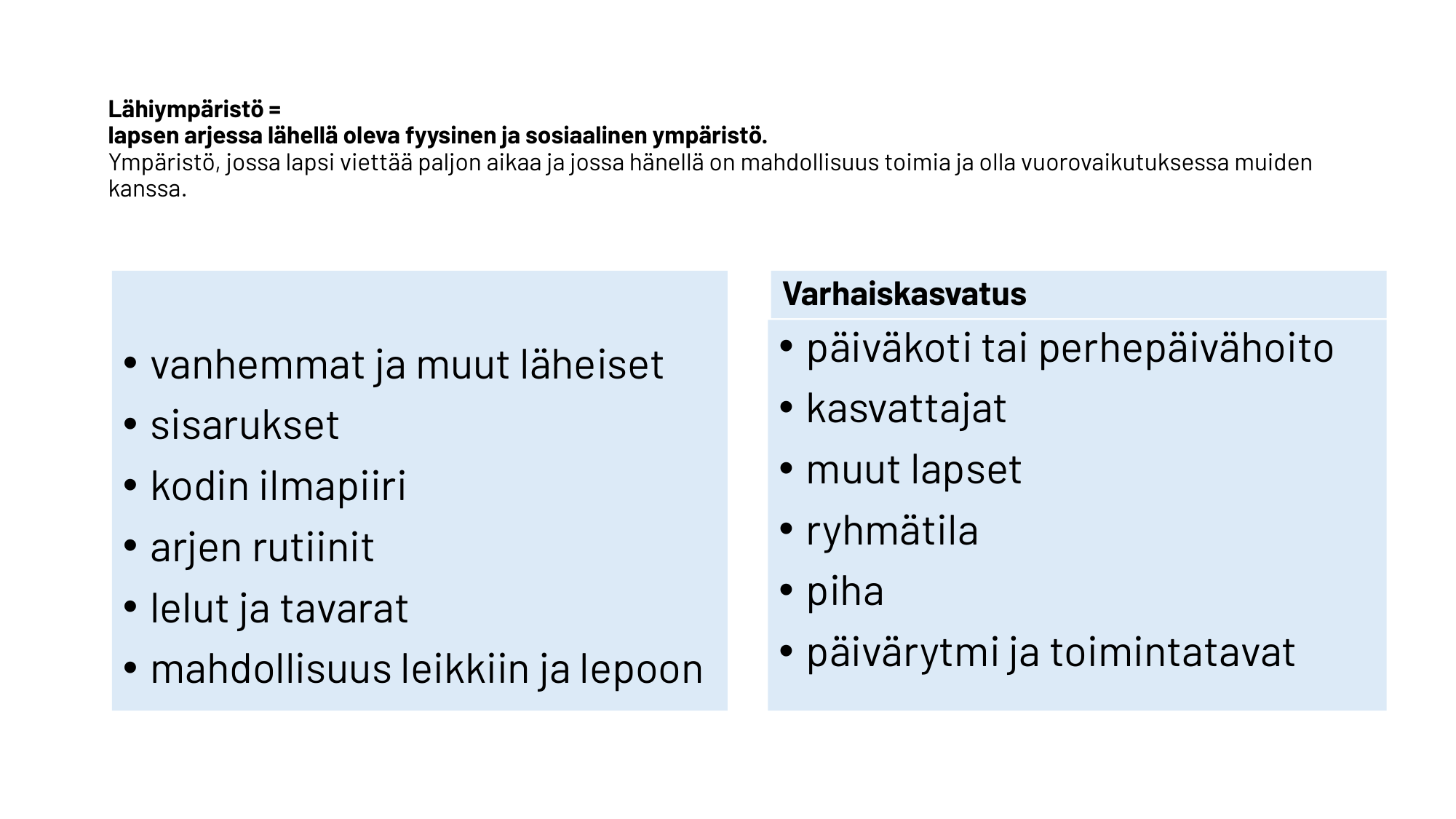

# Lähiympäristö = lapsen arjessa lähellä oleva fyysinen ja sosiaalinen ympäristö. Ympäristö, jossa lapsi viettää paljon aikaa ja jossa hänellä on mahdollisuus toimia ja olla vuorovaikutuksessa muiden kanssa.
Koti

vanhemmat ja muut läheiset
sisarukset
kodin ilmapiiri
arjen rutiinit
lelut ja tavarat
mahdollisuus leikkiin ja lepoon

Varhaiskasvatus
päiväkoti tai perhepäivähoito
kasvattajat
muut lapset
ryhmätila
piha
päivärytmi ja toimintatavat